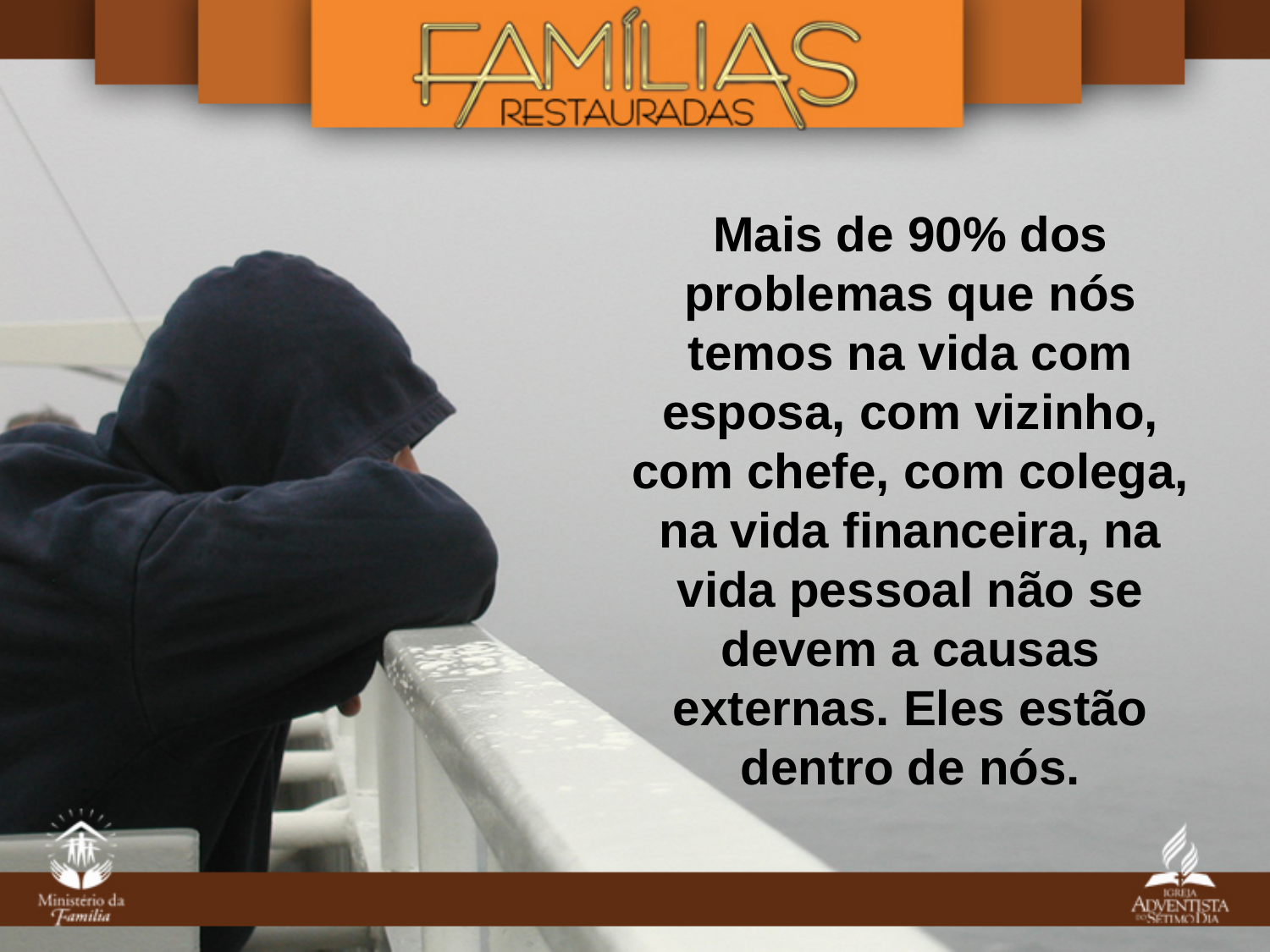

Mais de 90% dos problemas que nós temos na vida com esposa, com vizinho, com chefe, com colega, na vida financeira, na vida pessoal não se
devem a causas externas. Eles estão dentro de nós.